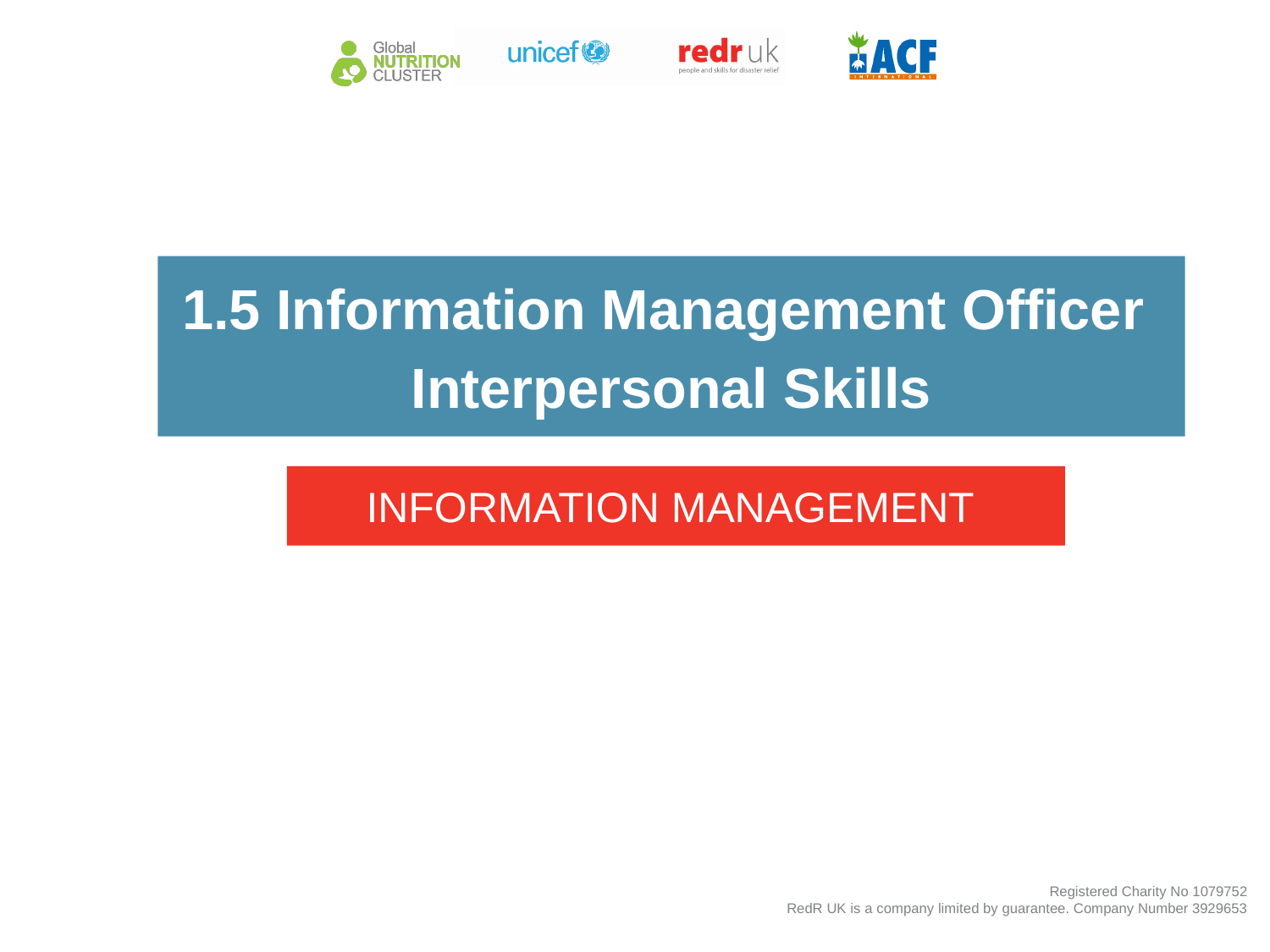

1.5 Information Management Officer
Interpersonal Skills
INFORMATION MANAGEMENT